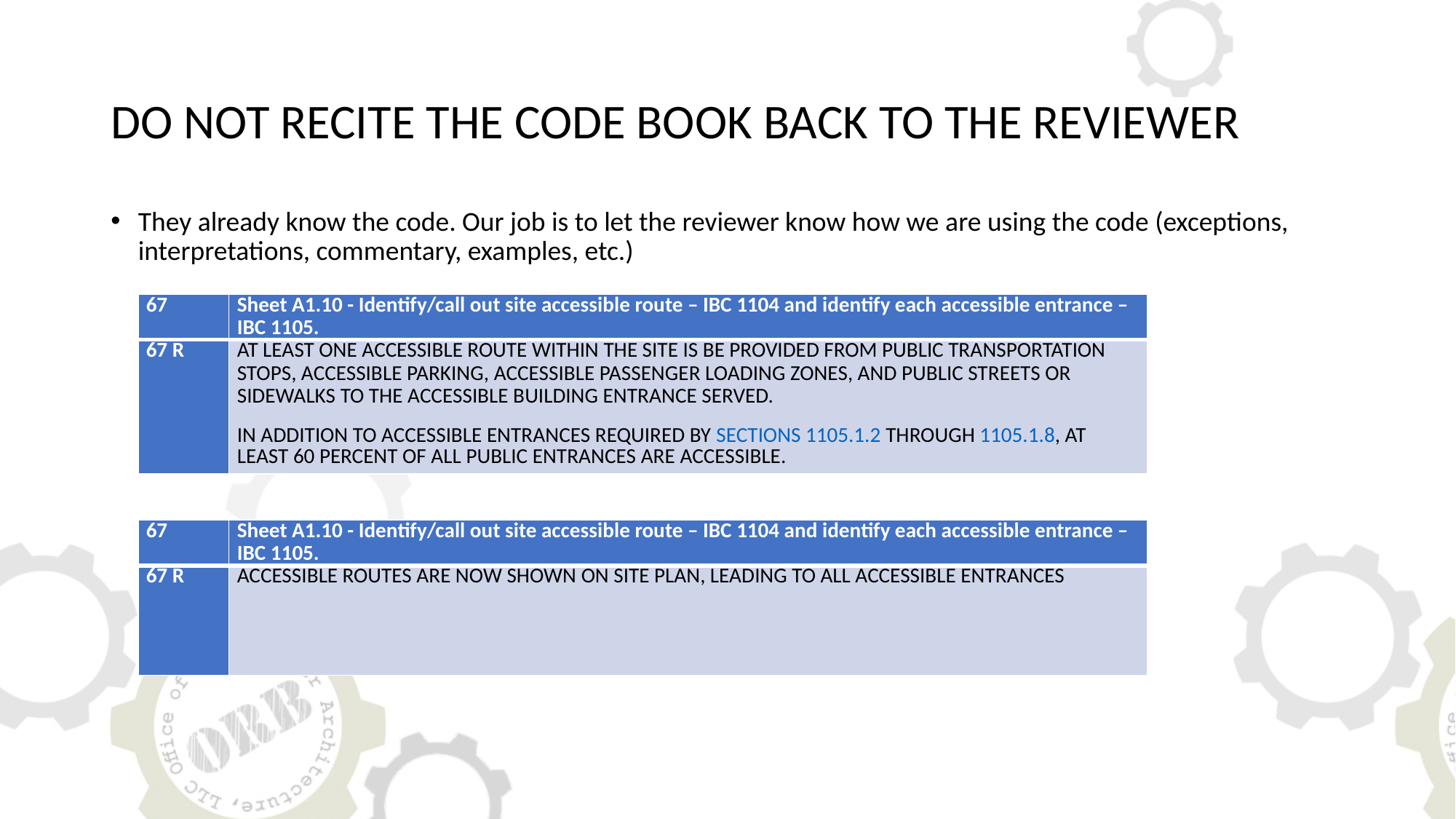

# DO NOT RECITE THE CODE BOOK BACK TO THE REVIEWER
They already know the code. Our job is to let the reviewer know how we are using the code (exceptions, interpretations, commentary, examples, etc.)

| 67 | Sheet A1.10 - Identify/call out site accessible route – IBC 1104 and identify each accessible entrance – IBC 1105. |
| --- | --- |
| 67 R | AT LEAST ONE ACCESSIBLE ROUTE WITHIN THE SITE IS BE PROVIDED FROM PUBLIC TRANSPORTATION STOPS, ACCESSIBLE PARKING, ACCESSIBLE PASSENGER LOADING ZONES, AND PUBLIC STREETS OR SIDEWALKS TO THE ACCESSIBLE BUILDING ENTRANCE SERVED. IN ADDITION TO ACCESSIBLE ENTRANCES REQUIRED BY SECTIONS 1105.1.2 THROUGH 1105.1.8, AT LEAST 60 PERCENT OF ALL PUBLIC ENTRANCES ARE ACCESSIBLE. |
| 67 | Sheet A1.10 - Identify/call out site accessible route – IBC 1104 and identify each accessible entrance – IBC 1105. |
| --- | --- |
| 67 R | ACCESSIBLE ROUTES ARE NOW SHOWN ON SITE PLAN, LEADING TO ALL ACCESSIBLE ENTRANCES |